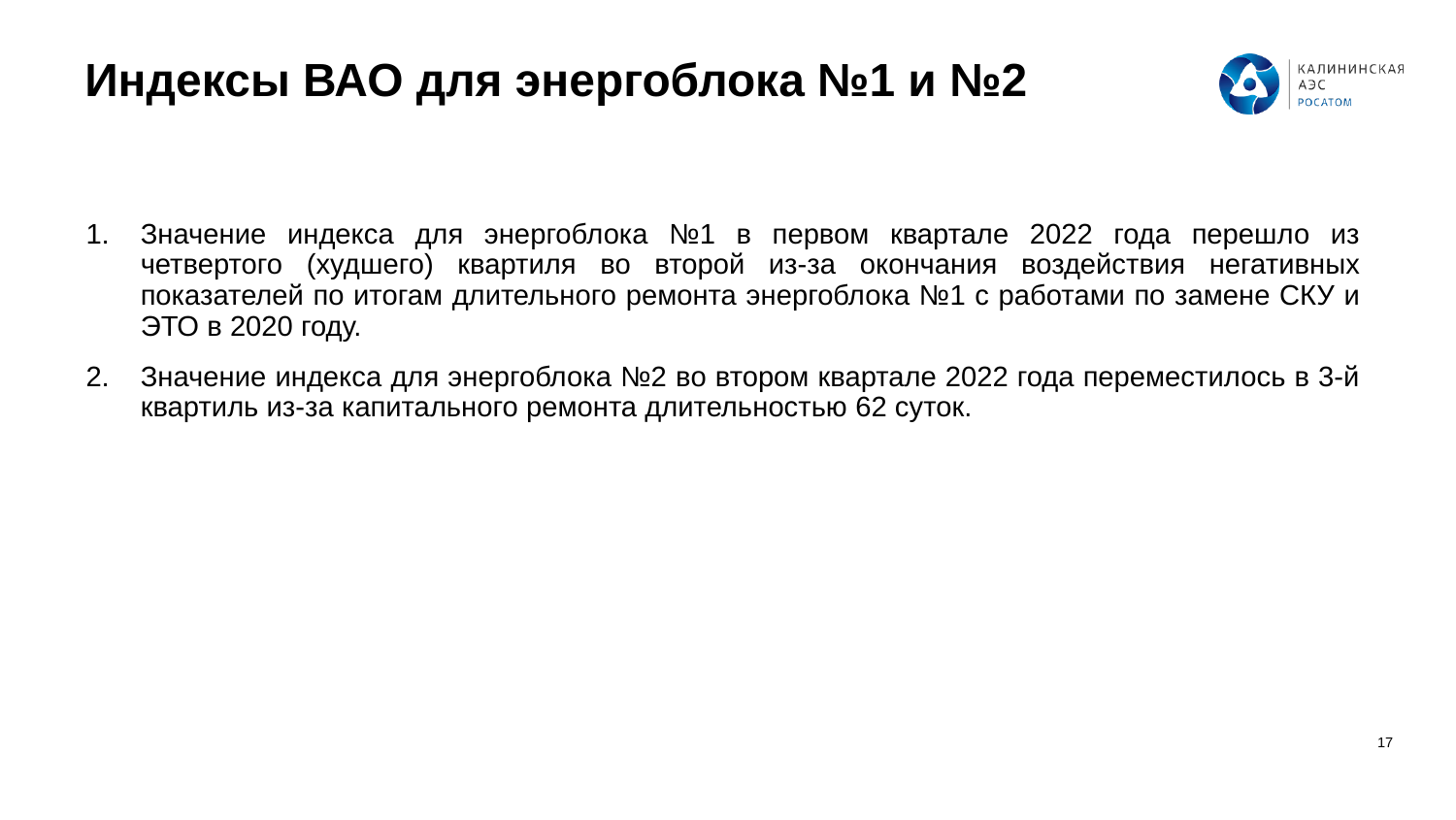

# Индексы ВАО для энергоблока №1 и №2
Значение индекса для энергоблока №1 в первом квартале 2022 года перешло из четвертого (худшего) квартиля во второй из-за окончания воздействия негативных показателей по итогам длительного ремонта энергоблока №1 с работами по замене СКУ и ЭТО в 2020 году.
Значение индекса для энергоблока №2 во втором квартале 2022 года переместилось в 3-й квартиль из-за капитального ремонта длительностью 62 суток.